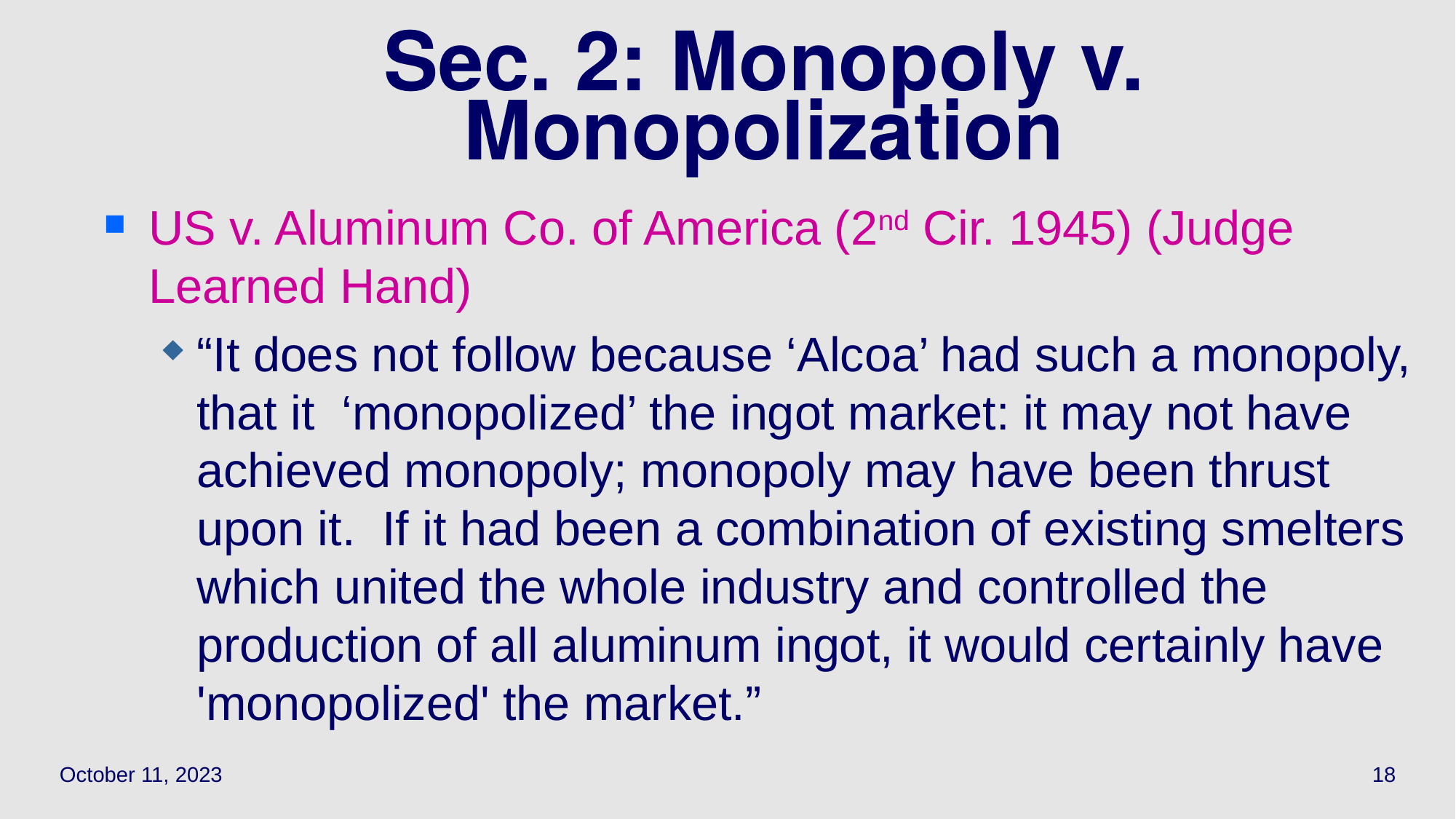

# Sec. 2: Monopoly v. Monopolization
US v. Aluminum Co. of America (2nd Cir. 1945) (Judge Learned Hand)
“It does not follow because ‘Alcoa’ had such a monopoly, that it  ‘monopolized’ the ingot market: it may not have achieved monopoly; monopoly may have been thrust upon it.  If it had been a combination of existing smelters which united the whole industry and controlled the production of all aluminum ingot, it would certainly have 'monopolized' the market.”
October 11, 2023
18